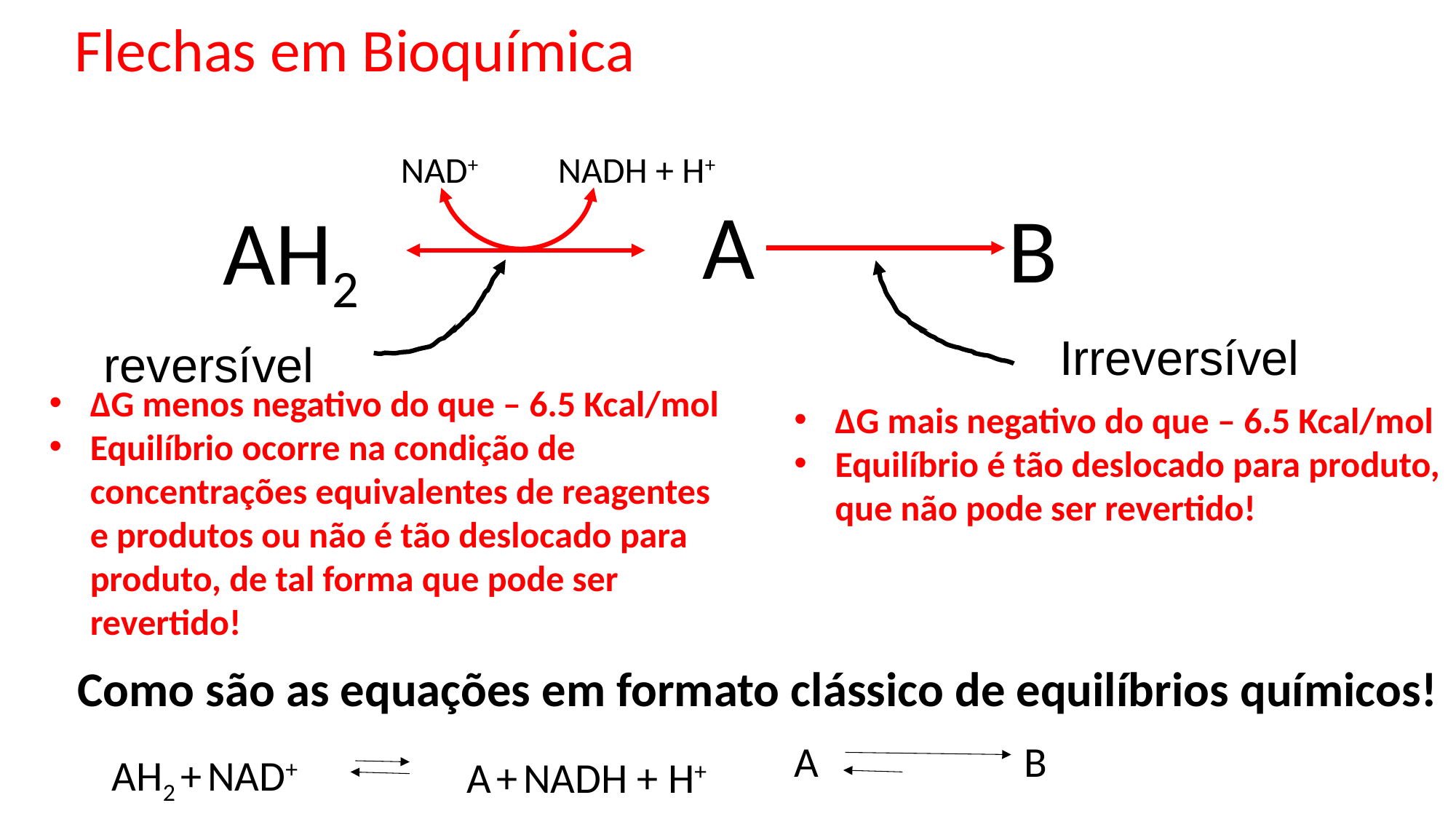

Flechas em Bioquímica

NADH + H+
NAD+
A
B
AH2

Irreversível
reversível
ΔG menos negativo do que – 6.5 Kcal/mol
Equilíbrio ocorre na condição de concentrações equivalentes de reagentes e produtos ou não é tão deslocado para produto, de tal forma que pode ser revertido!
ΔG mais negativo do que – 6.5 Kcal/mol
Equilíbrio é tão deslocado para produto, que não pode ser revertido!
Como são as equações em formato clássico de equilíbrios químicos!
A

B

AH2 + NAD+

A + NADH + H+